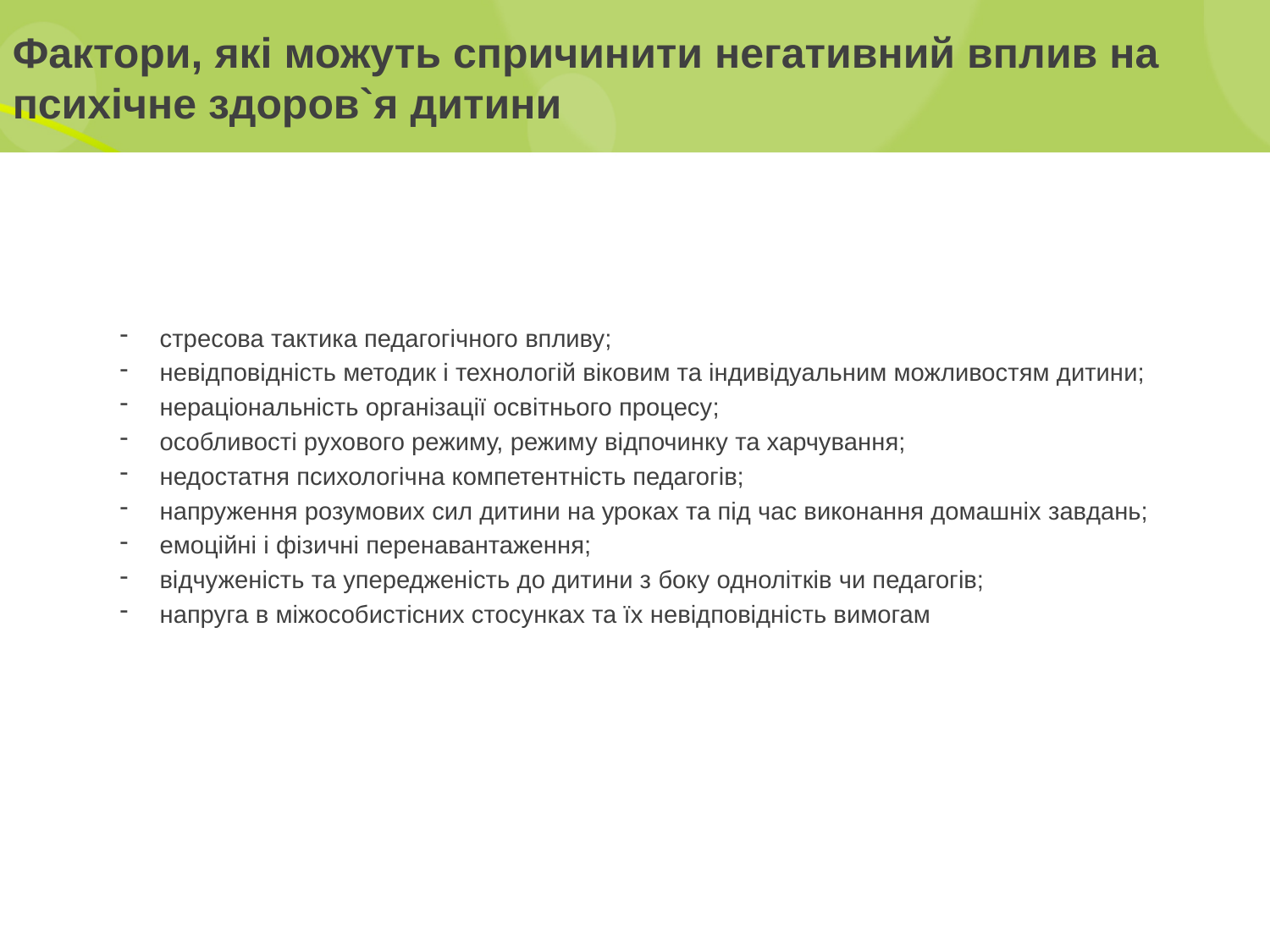

# Фактори, які можуть спричинити негативний вплив на психічне здоров`я дитини

стресова тактика педагогічного впливу;
невідповідність методик і технологій віковим та індивідуальним можливостям дитини;
нераціональність організації освітнього процесу;
особливості рухового режиму, режиму відпочинку та харчування;
недостатня психологічна компетентність педагогів;
напруження розумових сил дитини на уроках та під час виконання домашніх завдань;
емоційні і фізичні перенавантаження;
відчуженість та упередженість до дитини з боку однолітків чи педагогів;
напруга в міжособистісних стосунках та їх невідповідність вимогам